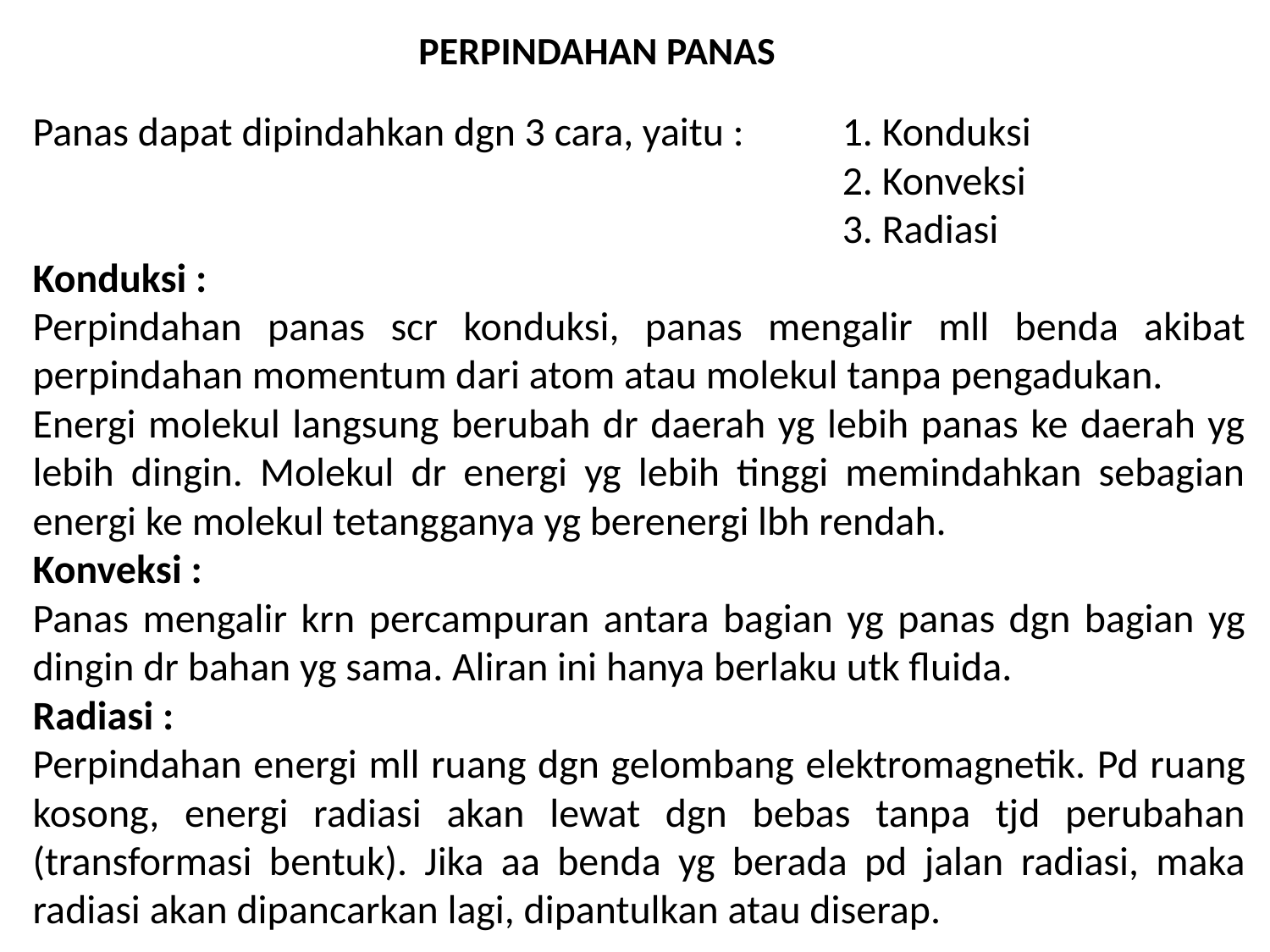

# PERPINDAHAN PANAS
Panas dapat dipindahkan dgn 3 cara, yaitu :	1. Konduksi
							2. Konveksi
							3. Radiasi
Konduksi :
Perpindahan panas scr konduksi, panas mengalir mll benda akibat perpindahan momentum dari atom atau molekul tanpa pengadukan.
Energi molekul langsung berubah dr daerah yg lebih panas ke daerah yg lebih dingin. Molekul dr energi yg lebih tinggi memindahkan sebagian energi ke molekul tetangganya yg berenergi lbh rendah.
Konveksi :
Panas mengalir krn percampuran antara bagian yg panas dgn bagian yg dingin dr bahan yg sama. Aliran ini hanya berlaku utk fluida.
Radiasi :
Perpindahan energi mll ruang dgn gelombang elektromagnetik. Pd ruang kosong, energi radiasi akan lewat dgn bebas tanpa tjd perubahan (transformasi bentuk). Jika aa benda yg berada pd jalan radiasi, maka radiasi akan dipancarkan lagi, dipantulkan atau diserap.